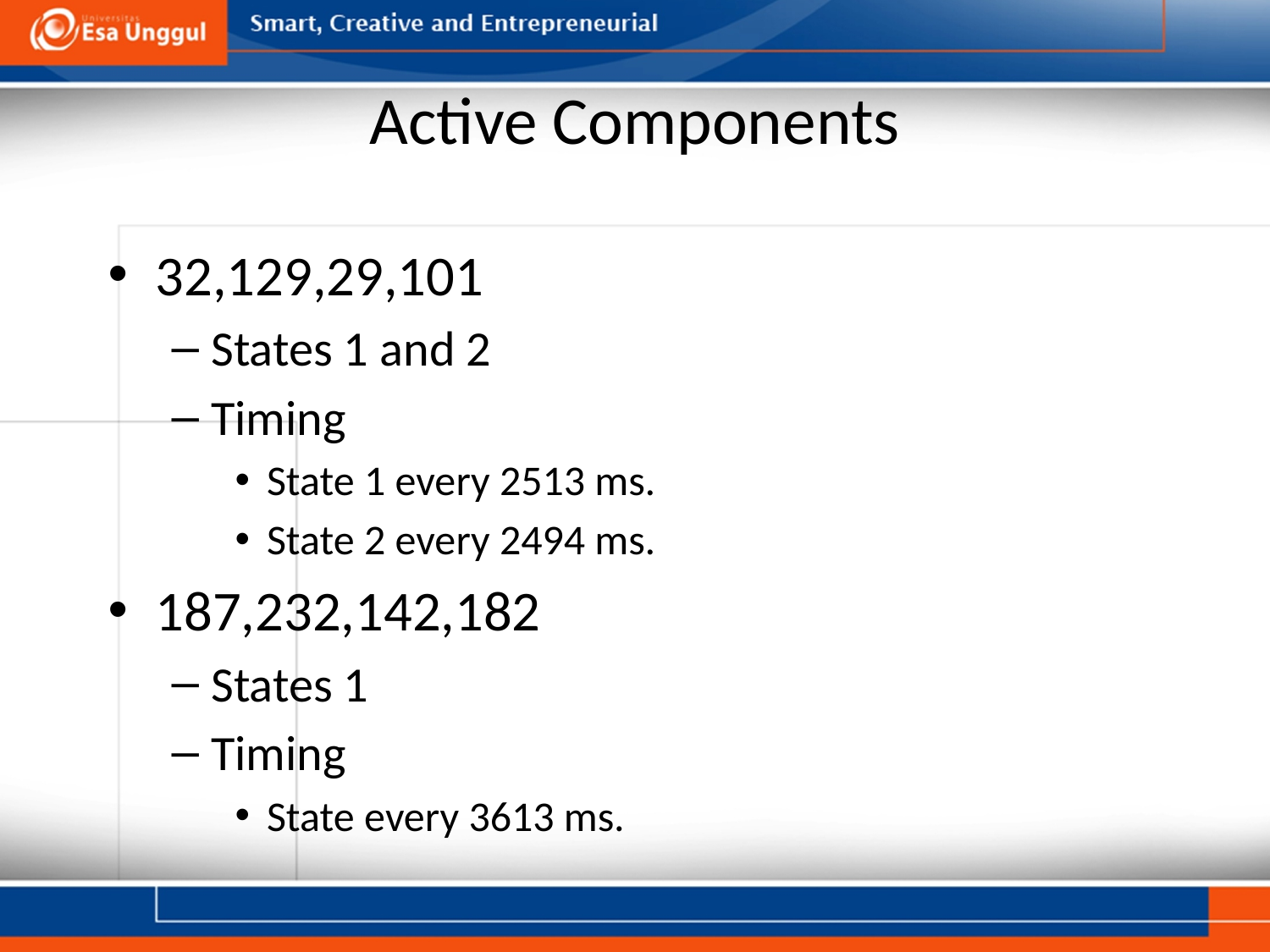

# Active Components
32,129,29,101
States 1 and 2
Timing
State 1 every 2513 ms.
State 2 every 2494 ms.
187,232,142,182
States 1
Timing
State every 3613 ms.